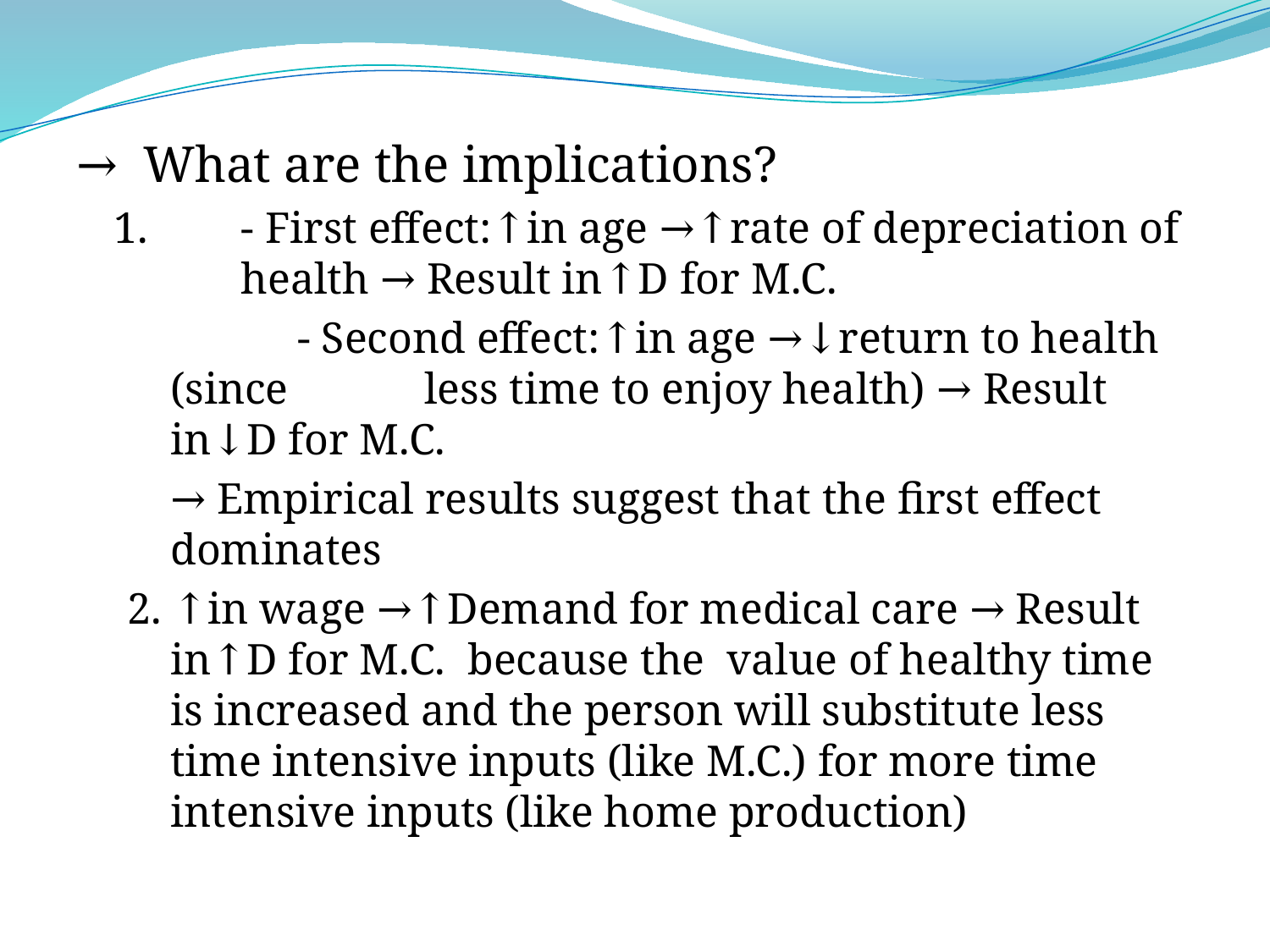

→  What are the implications?
	1.  	- First effect:↑in age →↑rate of depreciation of 	health → Result in↑D for M.C.
   		- Second effect:↑in age →↓return to health (since 	less time to enjoy health) → Result in↓D for M.C.
	→ Empirical results suggest that the first effect dominates
2. ↑in wage →↑Demand for medical care → Result in↑D for M.C.  because the  value of healthy time is increased and the person will substitute less time intensive inputs (like M.C.) for more time intensive inputs (like home production)